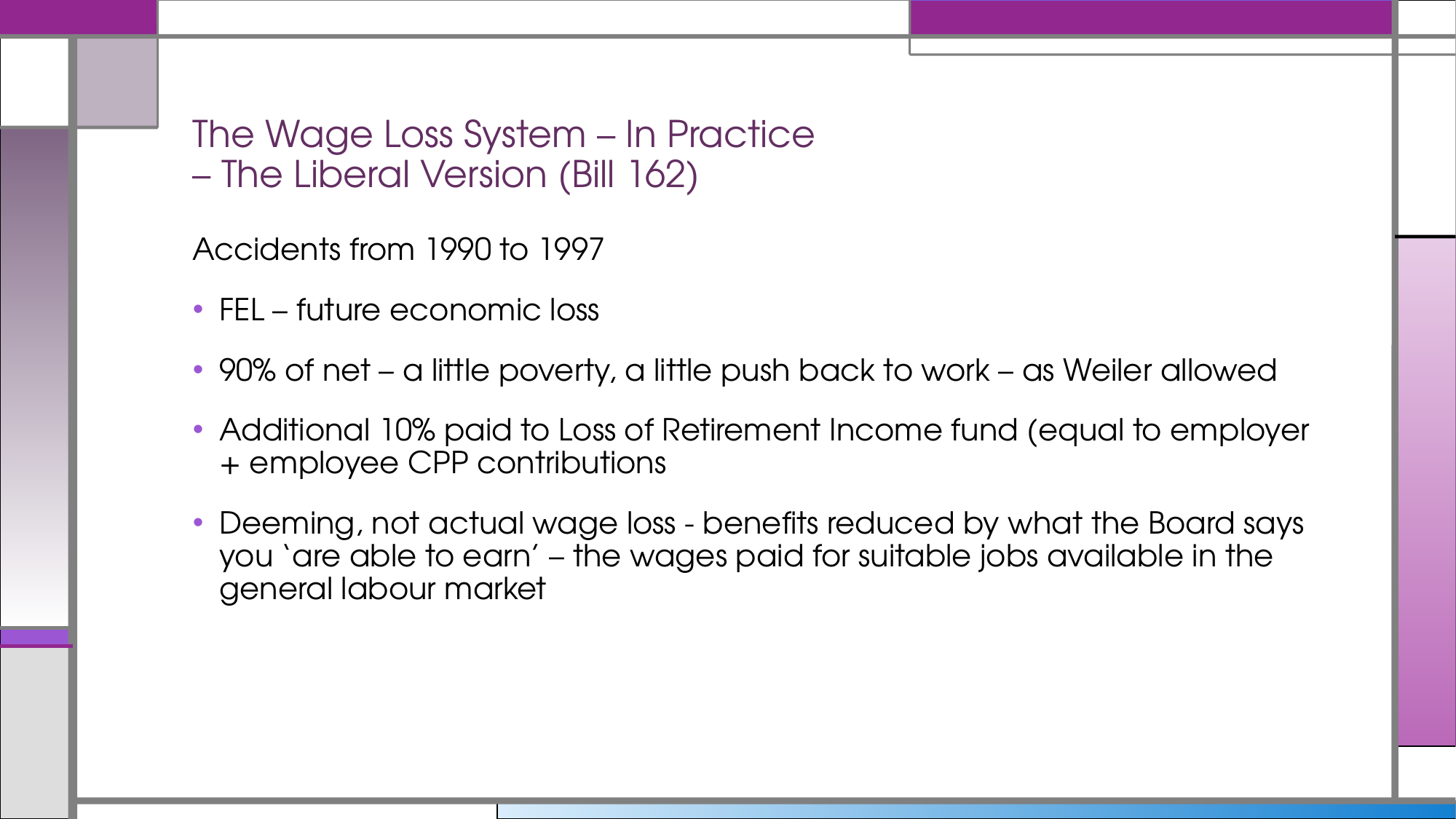

# The Wage Loss System – In Practice – The Liberal Version (Bill 162)
Accidents from 1990 to 1997
FEL – future economic loss
90% of net – a little poverty, a little push back to work – as Weiler allowed
Additional 10% paid to Loss of Retirement Income fund (equal to employer + employee CPP contributions
Deeming, not actual wage loss - benefits reduced by what the Board says you ‘are able to earn’ – the wages paid for suitable jobs available in the general labour market